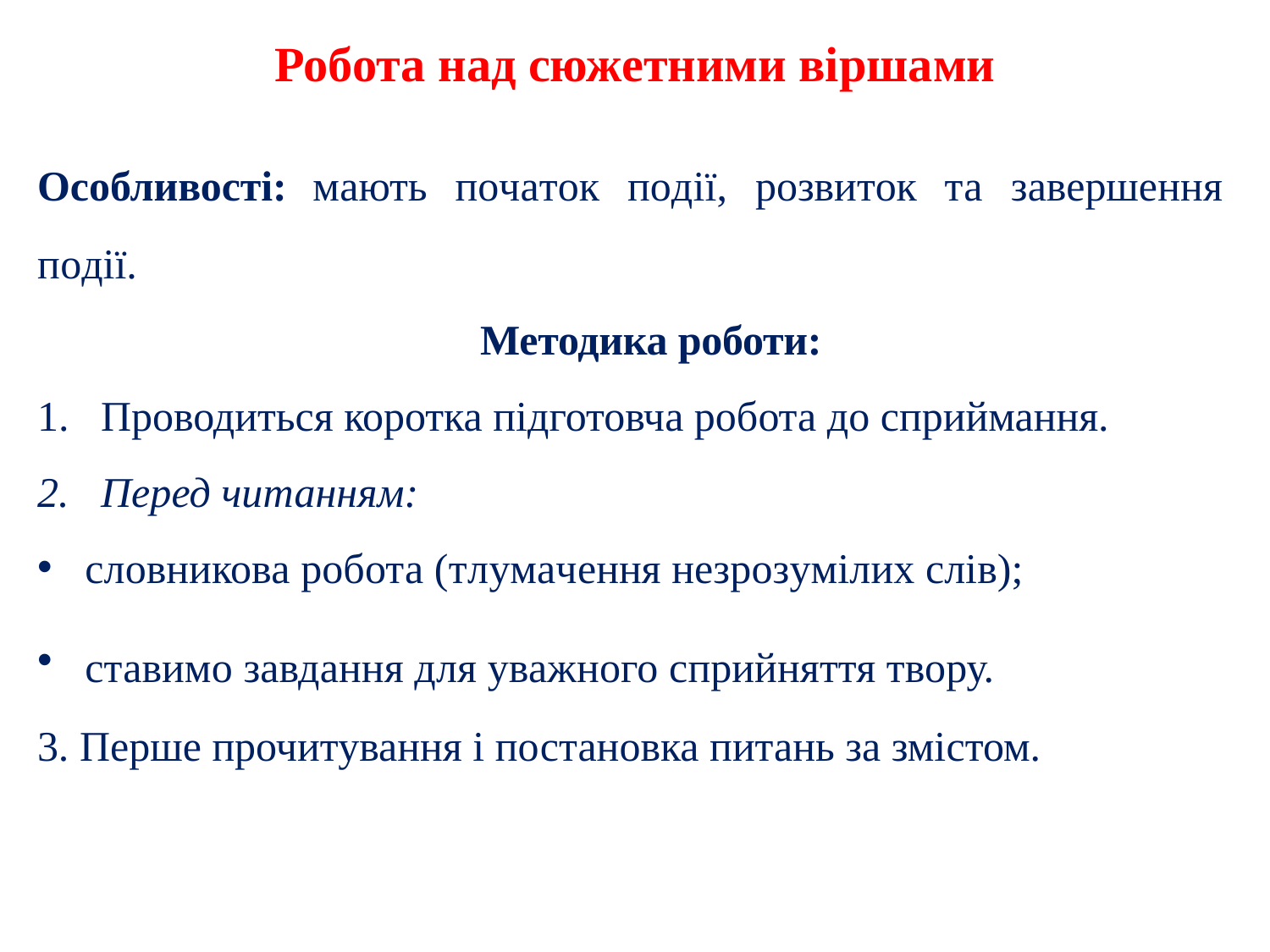

Робота над сюжетними віршами
Особливості: мають початок події, розвиток та завершення події.
    Методика роботи:
Проводиться коротка підготовча робота до сприймання.
Перед читанням:
словникова робота (тлумачення незрозумілих слів);
ставимо завдання для уважного сприйняття твору.
3. Перше прочитування і постановка питань за змістом.